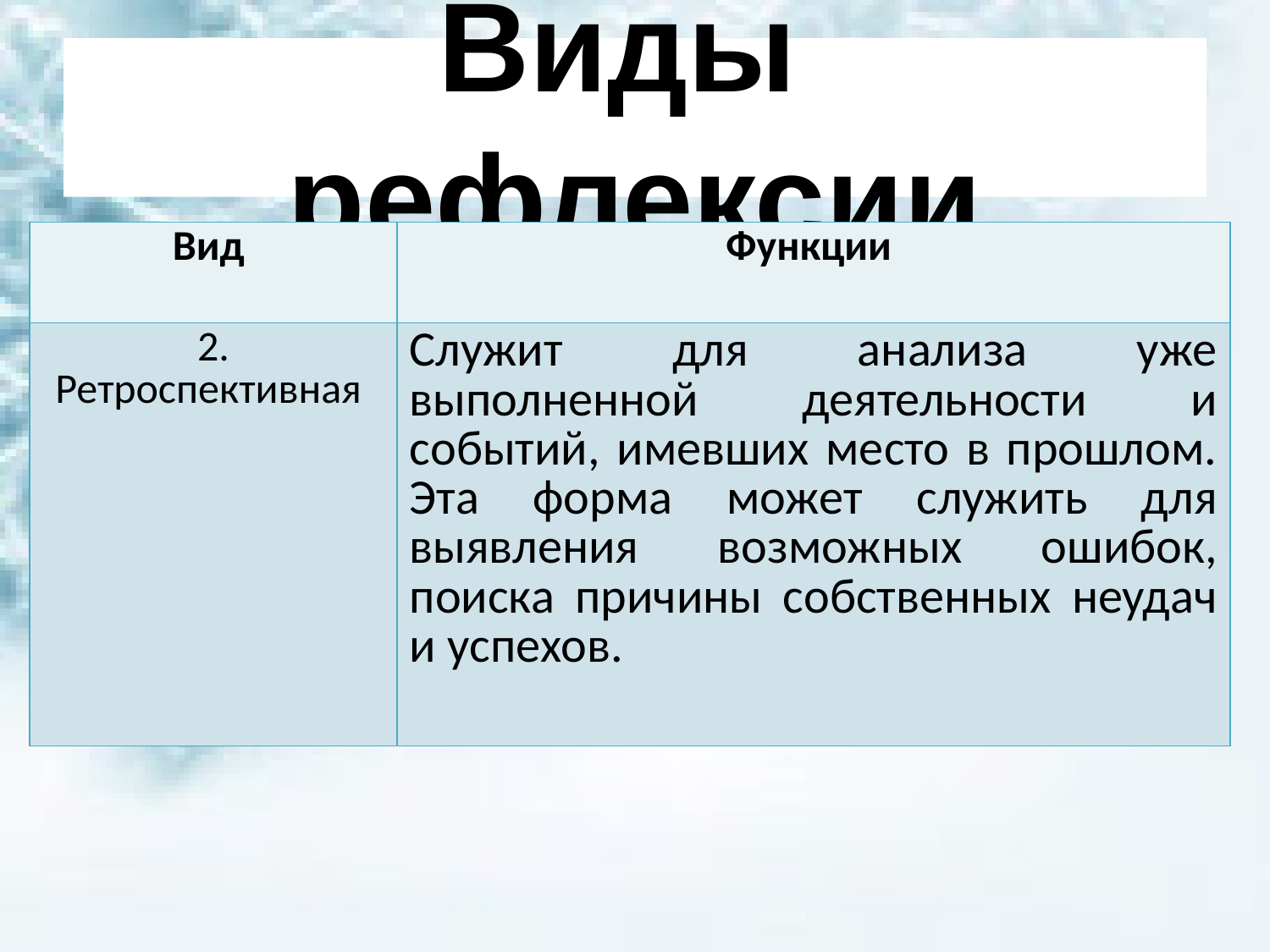

# Виды  рефлексии
| Вид | Функции |
| --- | --- |
| 2. Ретроспективная | Служит для анализа уже выполненной деятельности и событий, имевших место в прошлом. Эта форма может служить для выявления возможных ошибок, поиска причины собственных неудач и успехов. |